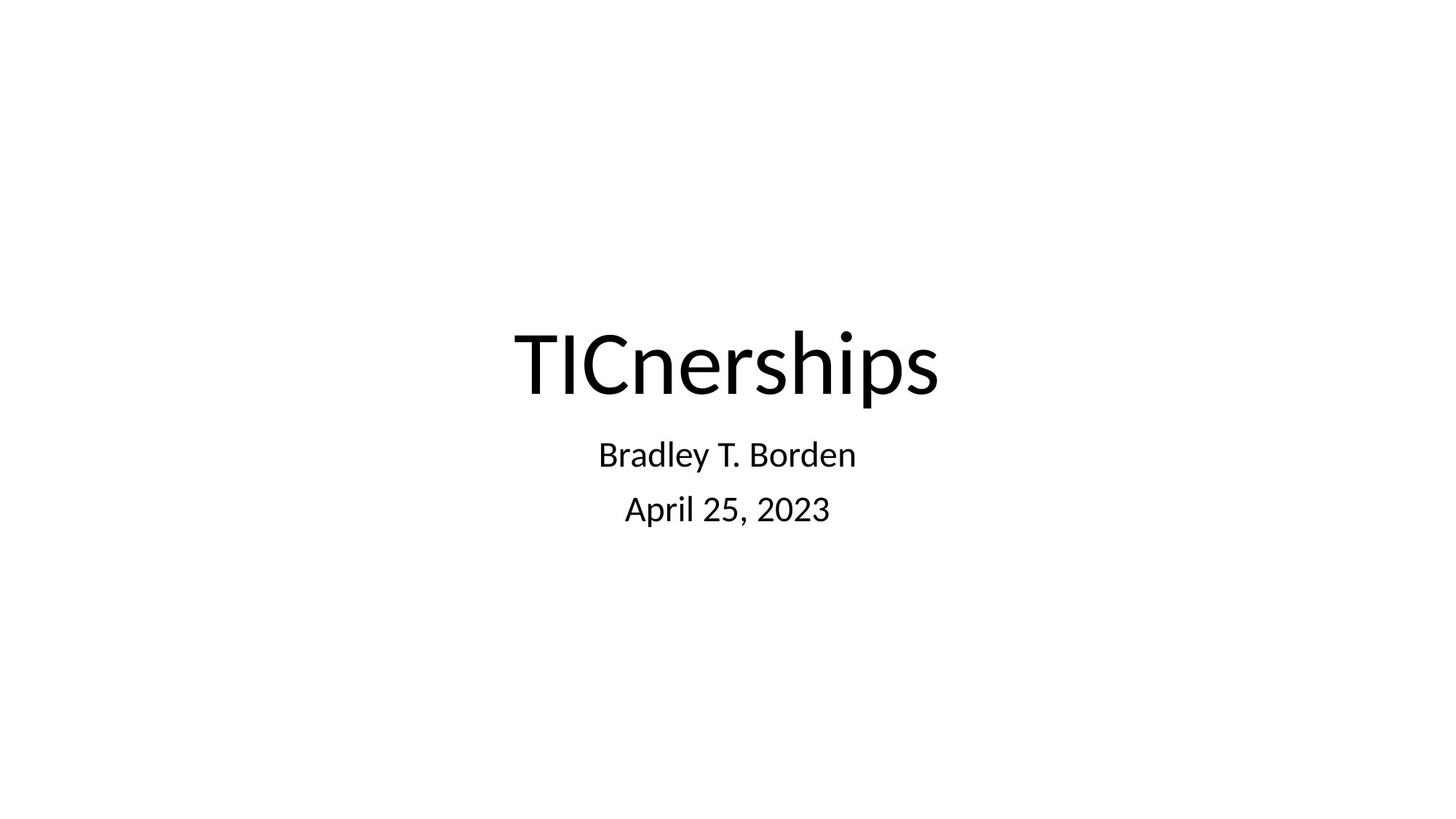

# TICnerships
Bradley T. Borden
April 25, 2023